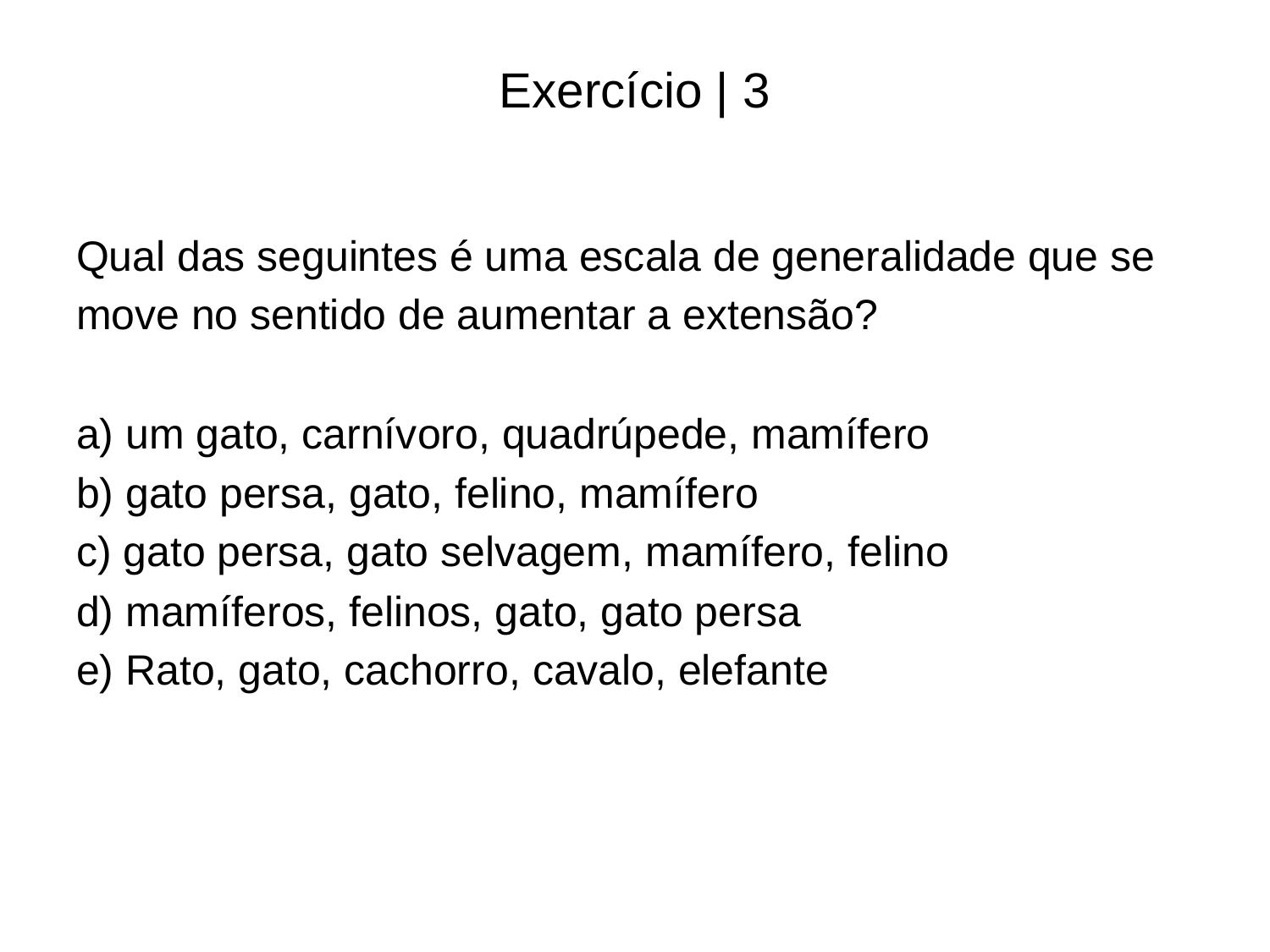

# Exercício | 3
Qual das seguintes é uma escala de generalidade que se
move no sentido de aumentar a extensão?

a) um gato, carnívoro, quadrúpede, mamífero
b) gato persa, gato, felino, mamífero
c) gato persa, gato selvagem, mamífero, felino
d) mamíferos, felinos, gato, gato persa
e) Rato, gato, cachorro, cavalo, elefante